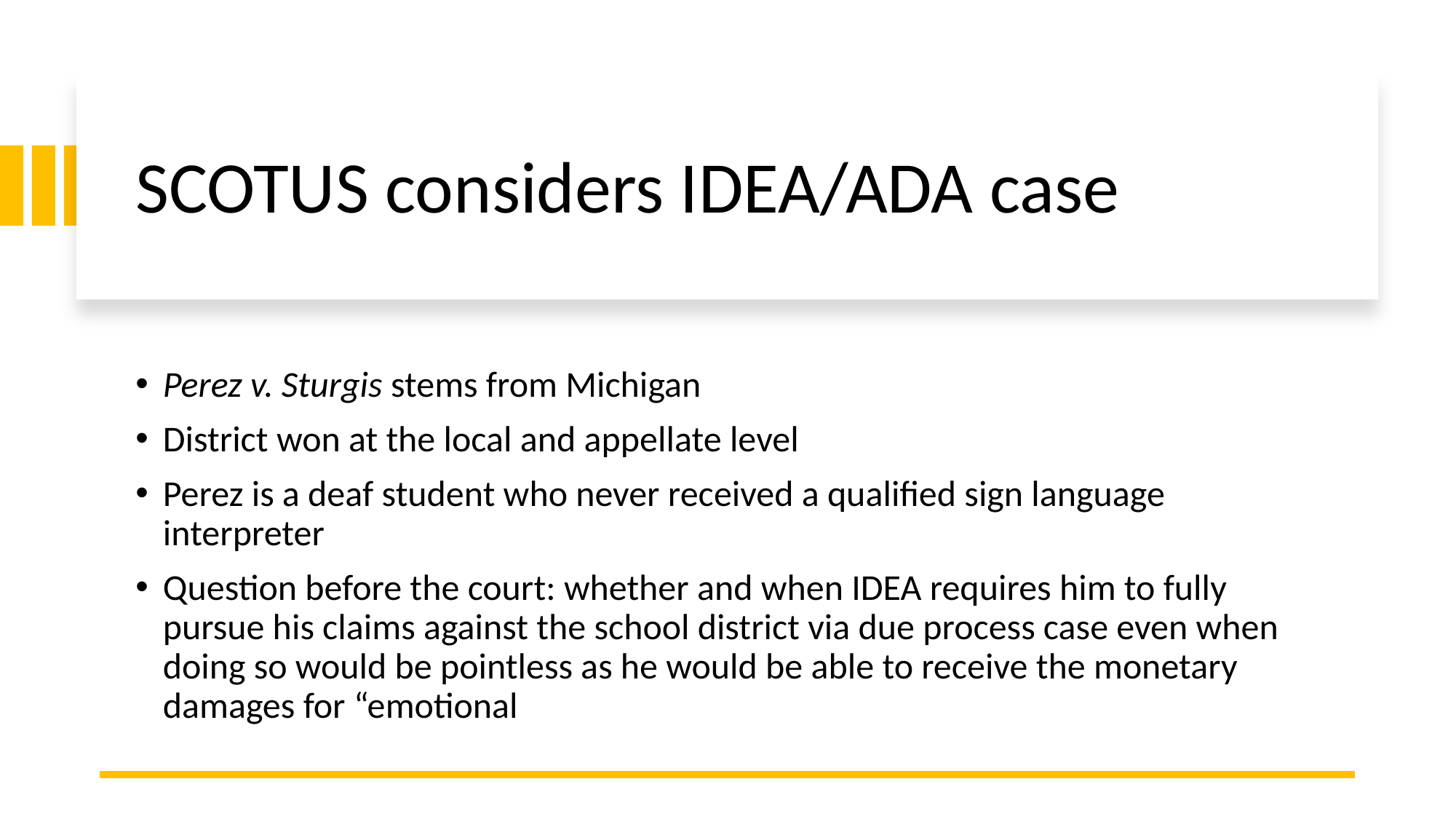

# SCOTUS considers IDEA/ADA case

Perez v. Sturgis stems from Michigan
District won at the local and appellate level
Perez is a deaf student who never received a qualified sign language interpreter
Question before the court: whether and when IDEA requires him to fully pursue his claims against the school district via due process case even when doing so would be pointless as he would be able to receive the monetary damages for “emotional